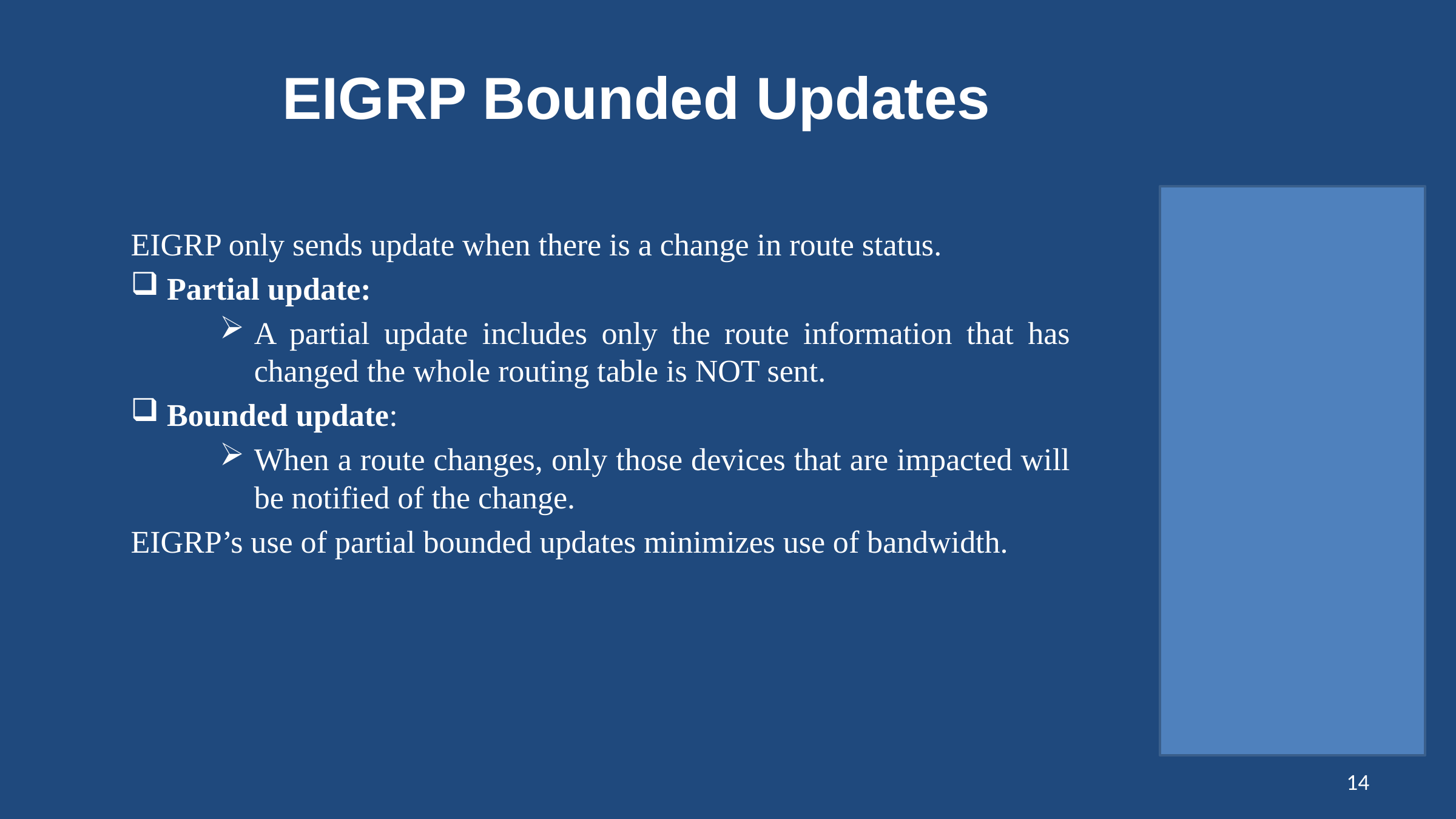

# EIGRP Bounded Updates

EIGRP only sends update when there is a change in route status.
Partial update:
A partial update includes only the route information that has changed the whole routing table is NOT sent.
Bounded update:
When a route changes, only those devices that are impacted will be notified of the change.
EIGRP’s use of partial bounded updates minimizes use of bandwidth.

14